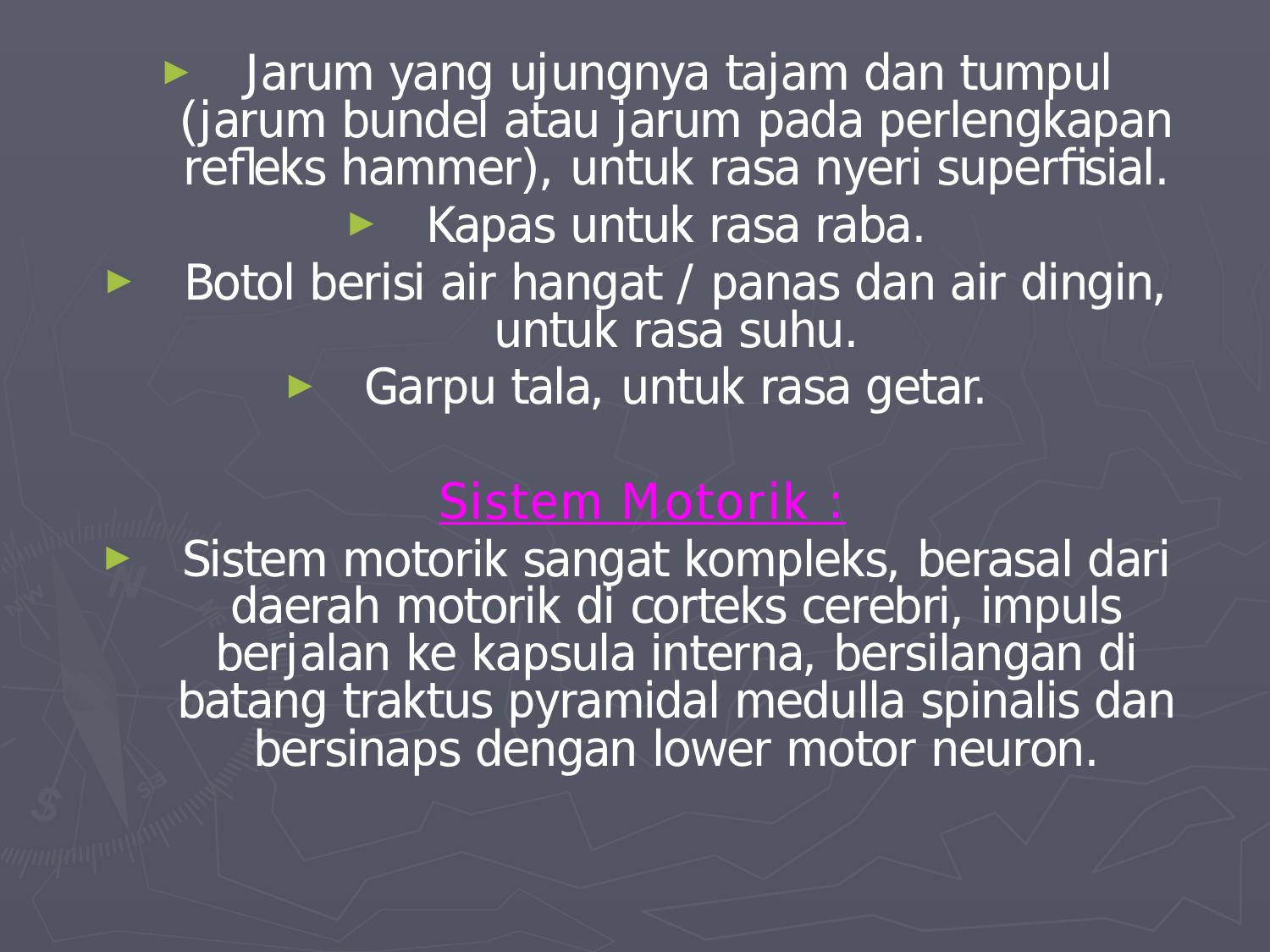

Jarum yang ujungnya tajam dan tumpul (jarum bundel atau jarum pada perlengkapan refleks hammer), untuk rasa nyeri superfisial.
Kapas untuk rasa raba.
Botol berisi air hangat / panas dan air dingin, untuk rasa suhu.
Garpu tala, untuk rasa getar.

 Sistem Motorik :
Sistem motorik sangat kompleks, berasal dari daerah motorik di corteks cerebri, impuls berjalan ke kapsula interna, bersilangan di batang traktus pyramidal medulla spinalis dan bersinaps dengan lower motor neuron.